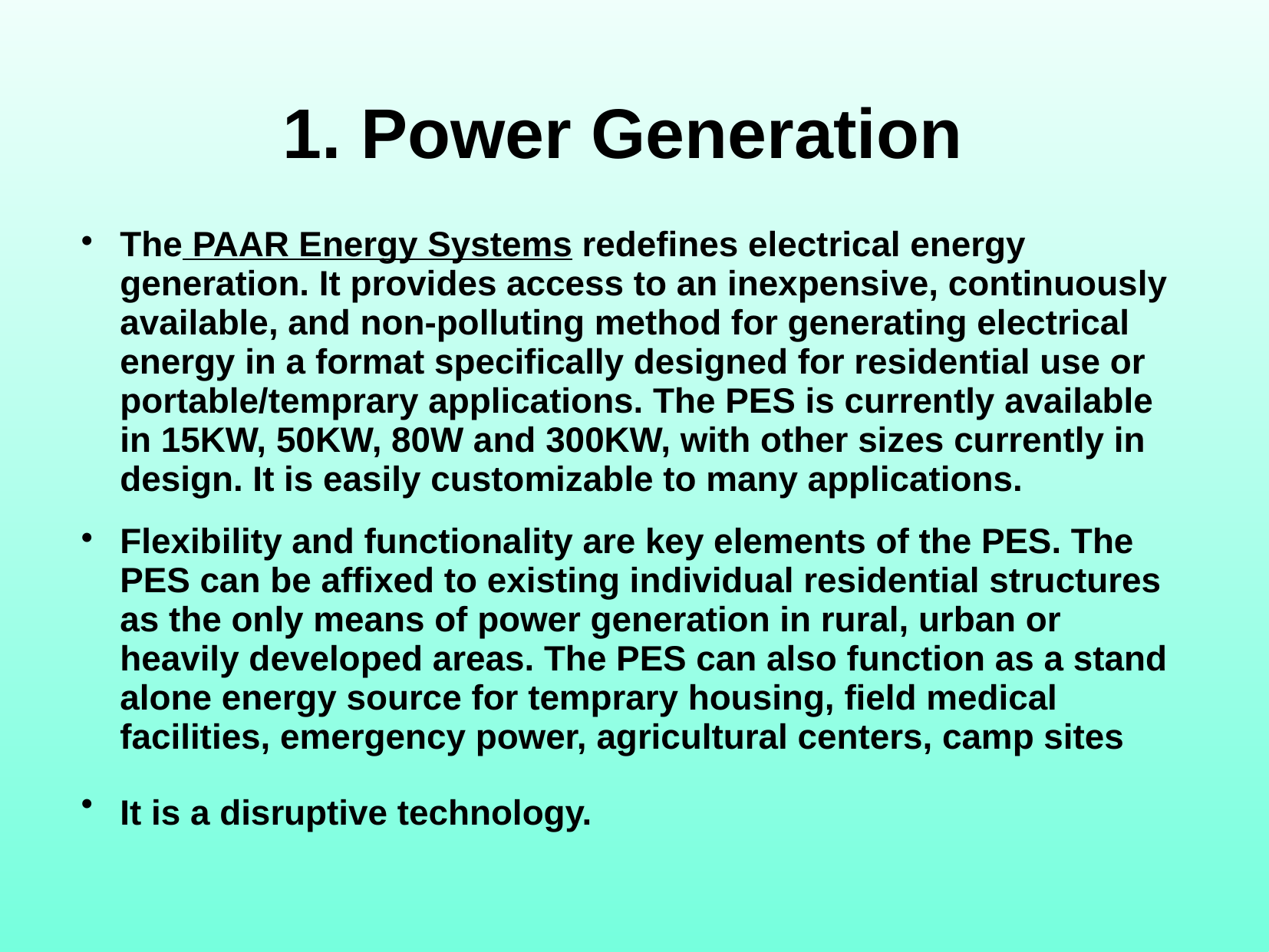

# 1. Power Generation
The PAAR Energy Systems redefines electrical energy generation. It provides access to an inexpensive, continuously available, and non-polluting method for generating electrical energy in a format specifically designed for residential use or portable/temprary applications. The PES is currently available in 15KW, 50KW, 80W and 300KW, with other sizes currently in design. It is easily customizable to many applications.
Flexibility and functionality are key elements of the PES. The PES can be affixed to existing individual residential structures as the only means of power generation in rural, urban or heavily developed areas. The PES can also function as a stand alone energy source for temprary housing, field medical facilities, emergency power, agricultural centers, camp sites
It is a disruptive technology.